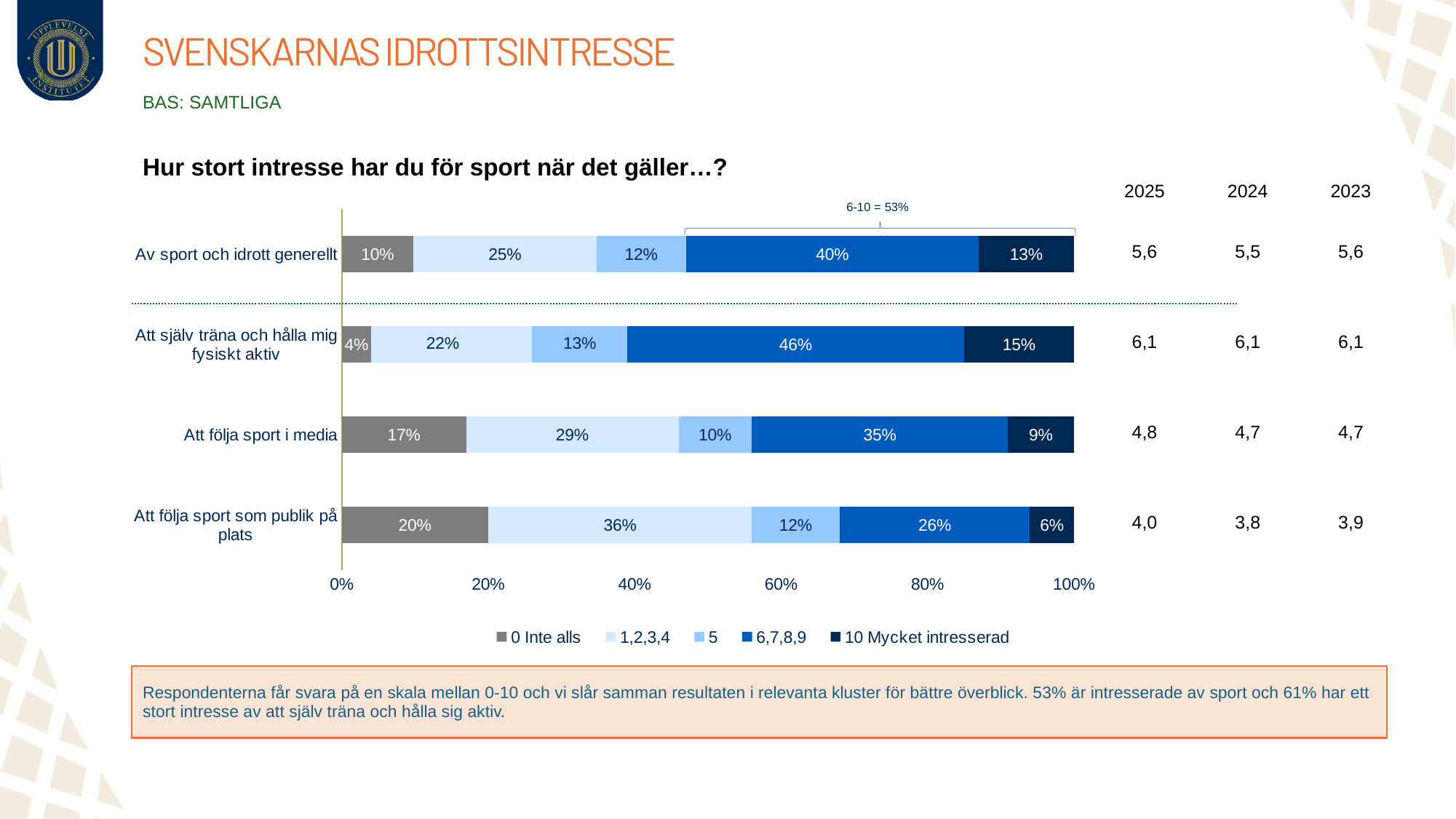

# Svenskarnas idrottsintresse

Bas: Samtliga
Hur stort intresse har du för sport när det gäller…?

| 2025 | 2024 | 2023 |
| --- | --- | --- |
| 5,6 | 5,5 | 5,6 |
| 6,1 | 6,1 | 6,1 |
| 4,8 | 4,7 | 4,7 |
| 4,0 | 3,8 | 3,9 |

### Chart

| Category | 0 Inte alls | 1,2,3,4 | 5 | 6,7,8,9 | 10 Mycket intresserad |
|---|---|---|---|---|---|
| Att följa sport som publik på plats | 0.2 | 0.36 | 0.12 | 0.26 | 0.06 |
| Att följa sport i media | 0.17 | 0.29 | 0.1 | 0.35 | 0.09 |
| Att själv träna och hålla mig fysiskt aktiv | 0.04 | 0.22 | 0.13 | 0.46 | 0.15 |
| Av sport och idrott generellt | 0.09778708133971292 | 0.25 | 0.12220893141945773 | 0.4 | 0.13 |
6-10 = 53%
Respondenterna får svara på en skala mellan 0-10 och vi slår samman resultaten i relevanta kluster för bättre överblick. 53% är intresserade av sport och 61% har ett stort intresse av att själv träna och hålla sig aktiv.